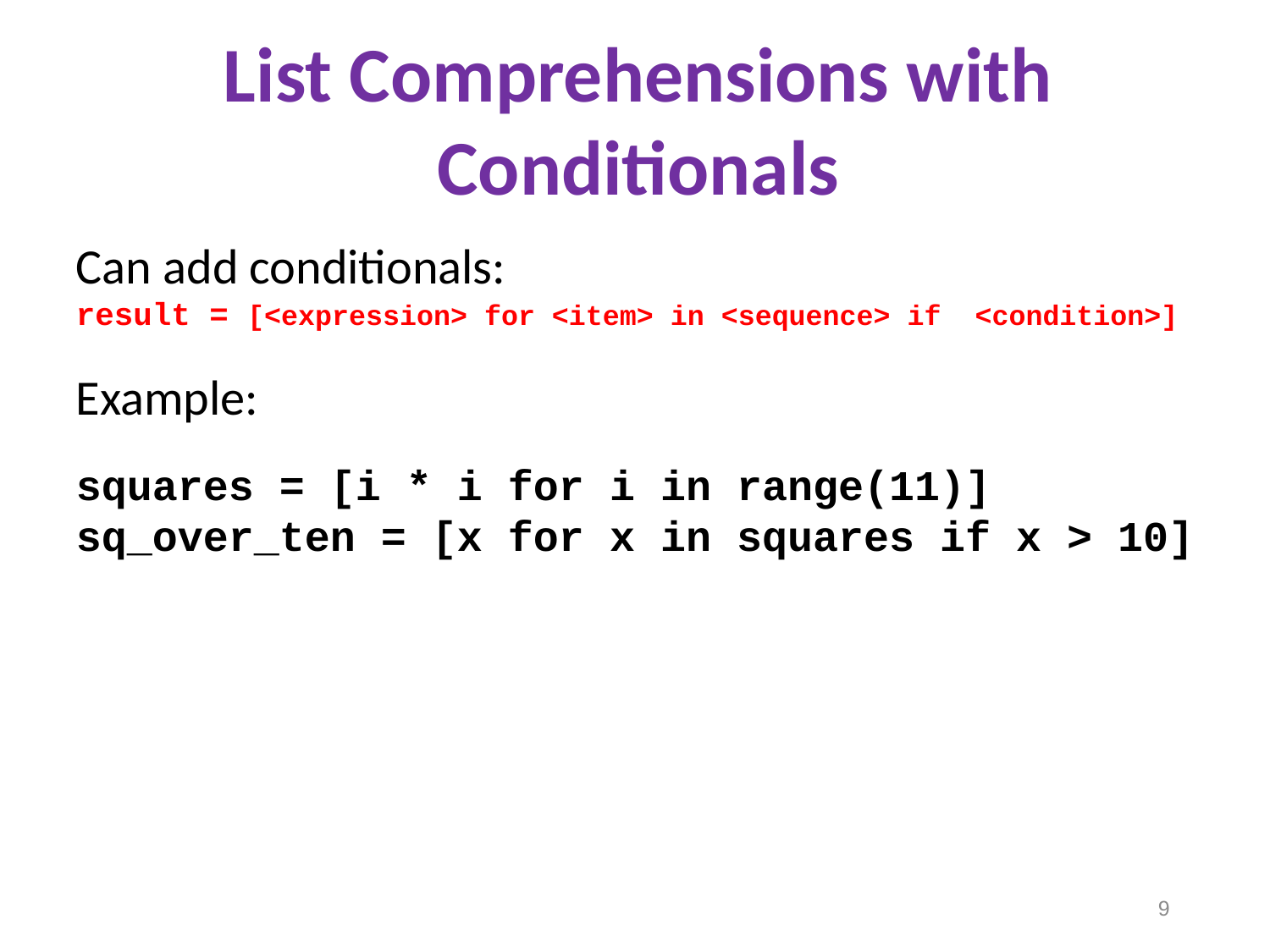

List Comprehensions with Conditionals
Can add conditionals:
result = [<expression> for <item> in <sequence> if  <condition>]

Example:

squares = [i * i for i in range(11)]
sq_over_ten = [x for x in squares if x > 10]

9